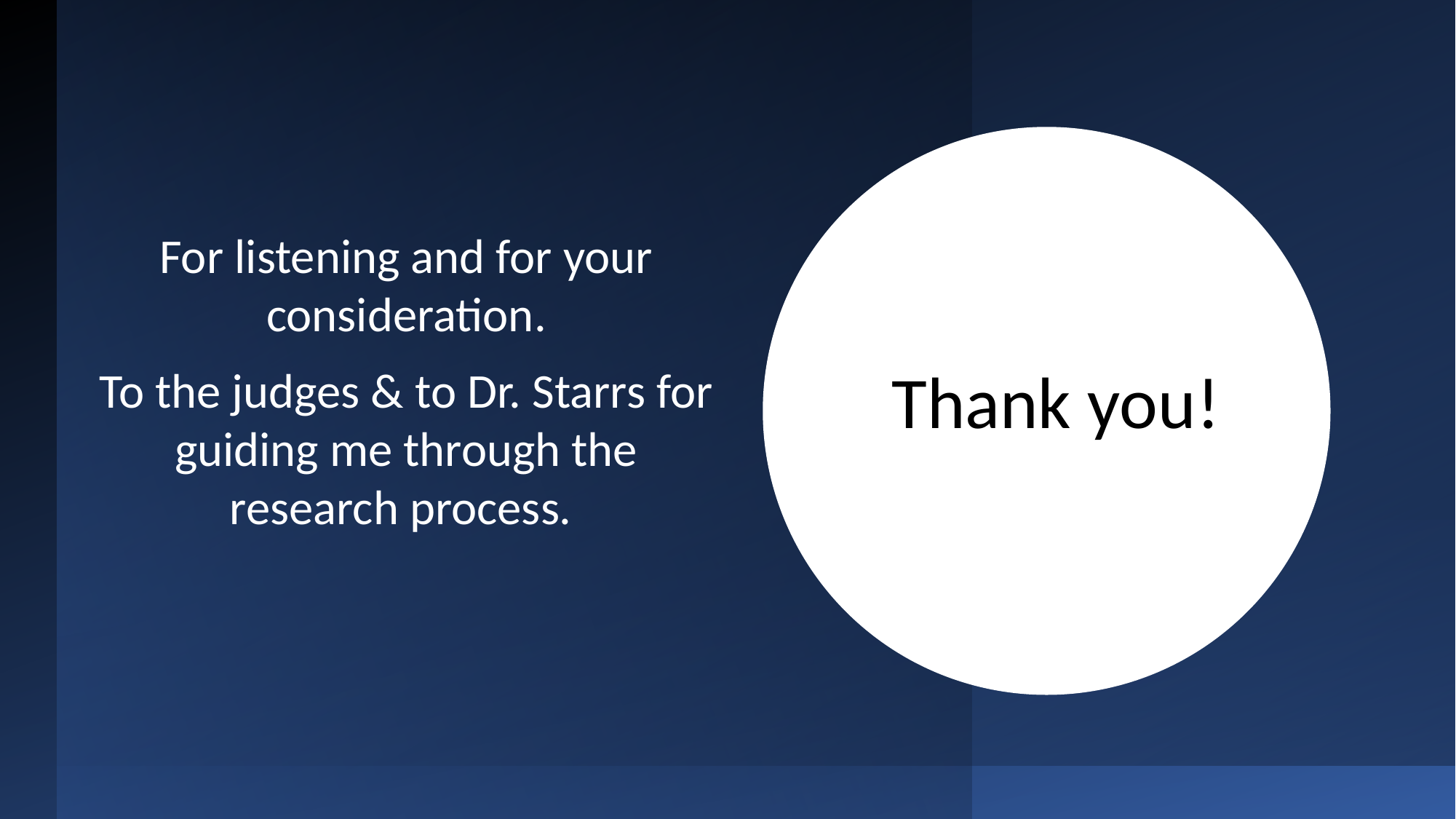

For listening and for your consideration.
To the judges & to Dr. Starrs for guiding me through the research process.
# Thank you!